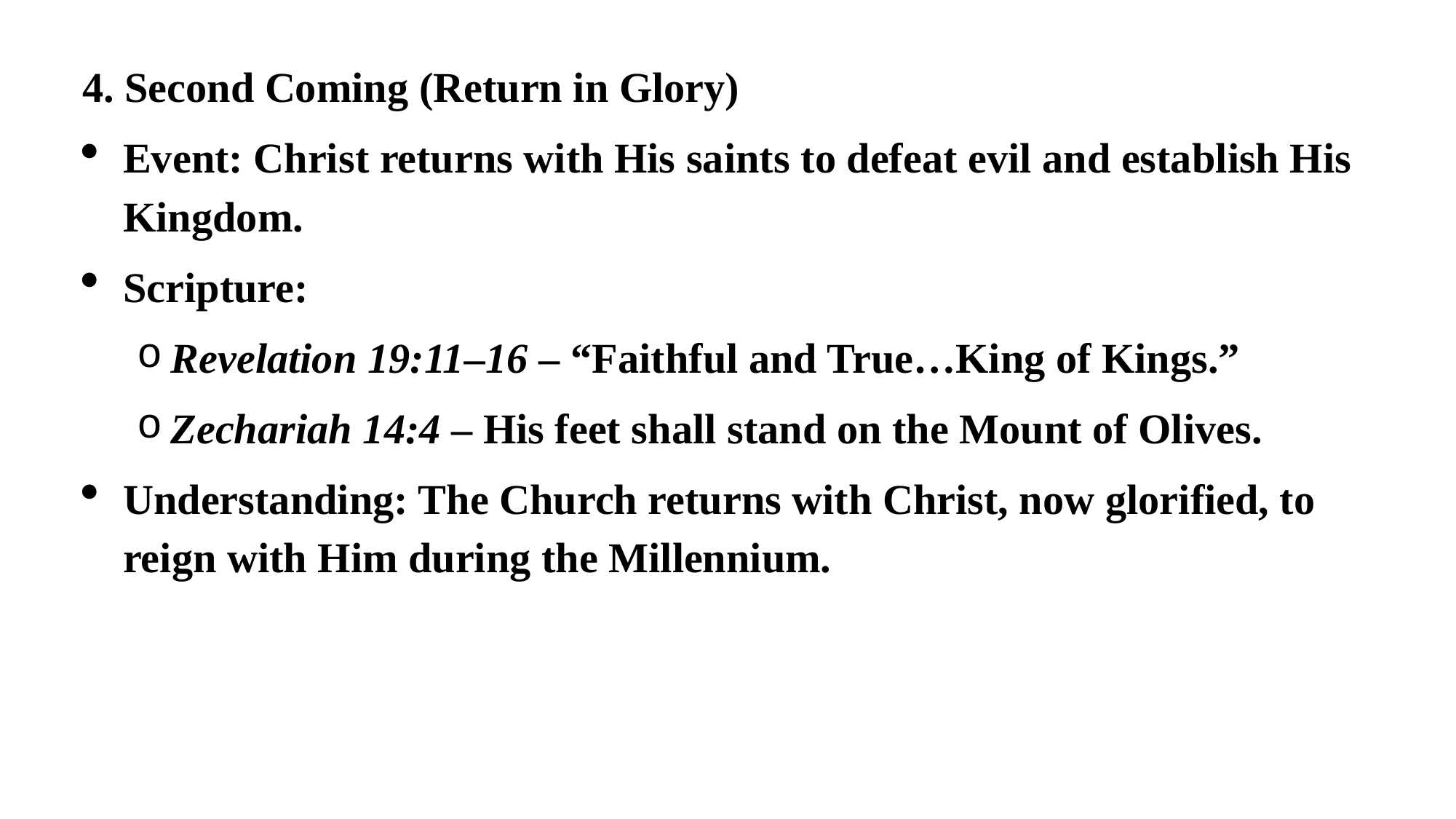

4. Second Coming (Return in Glory)
Event: Christ returns with His saints to defeat evil and establish His Kingdom.
Scripture:
Revelation 19:11–16 – “Faithful and True…King of Kings.”
Zechariah 14:4 – His feet shall stand on the Mount of Olives.
Understanding: The Church returns with Christ, now glorified, to reign with Him during the Millennium.